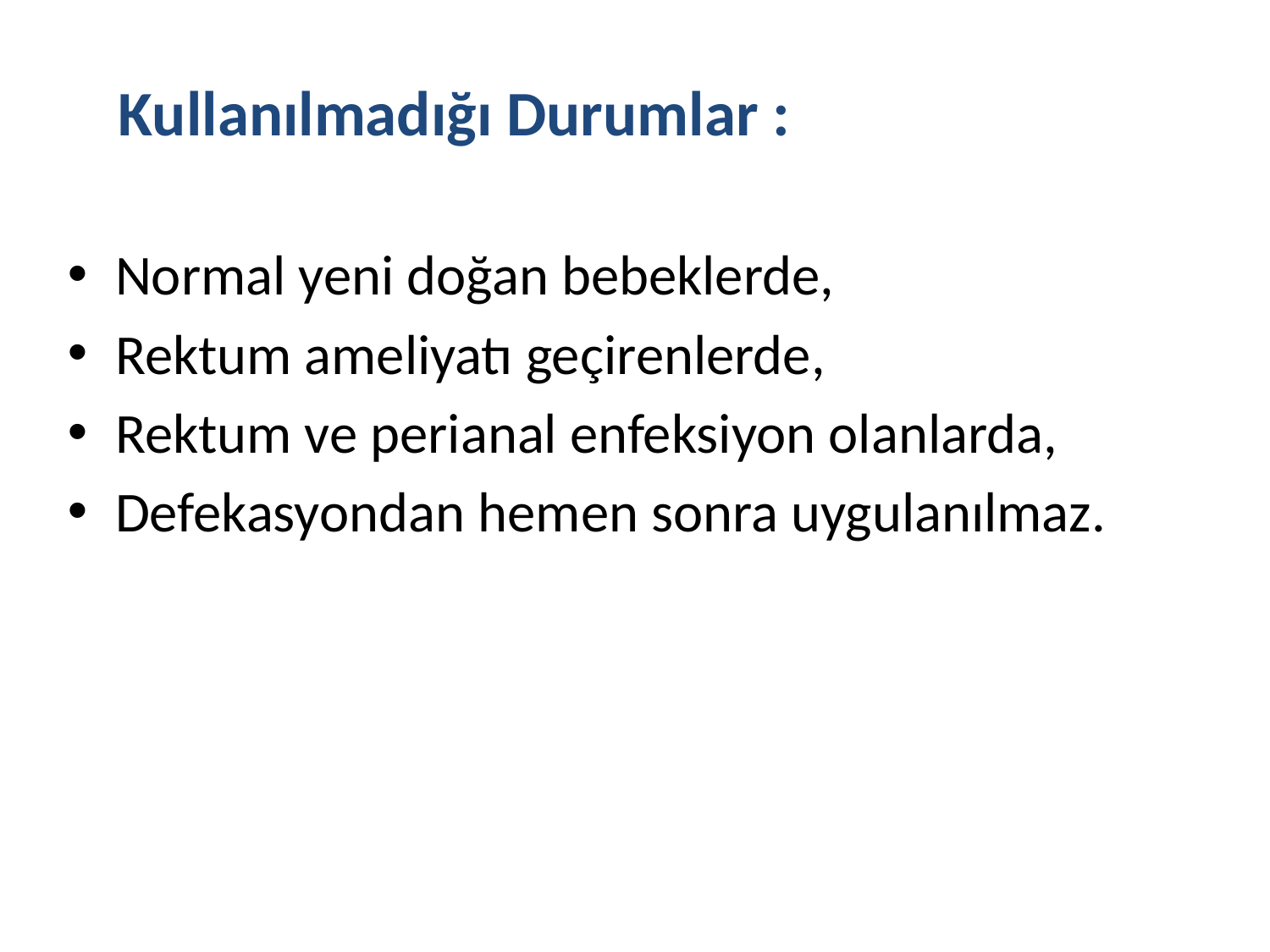

Kullanılmadığı Durumlar :

Normal yeni doğan bebeklerde,
Rektum ameliyatı geçirenlerde,
Rektum ve perianal enfeksiyon olanlarda,
Defekasyondan hemen sonra uygulanılmaz.